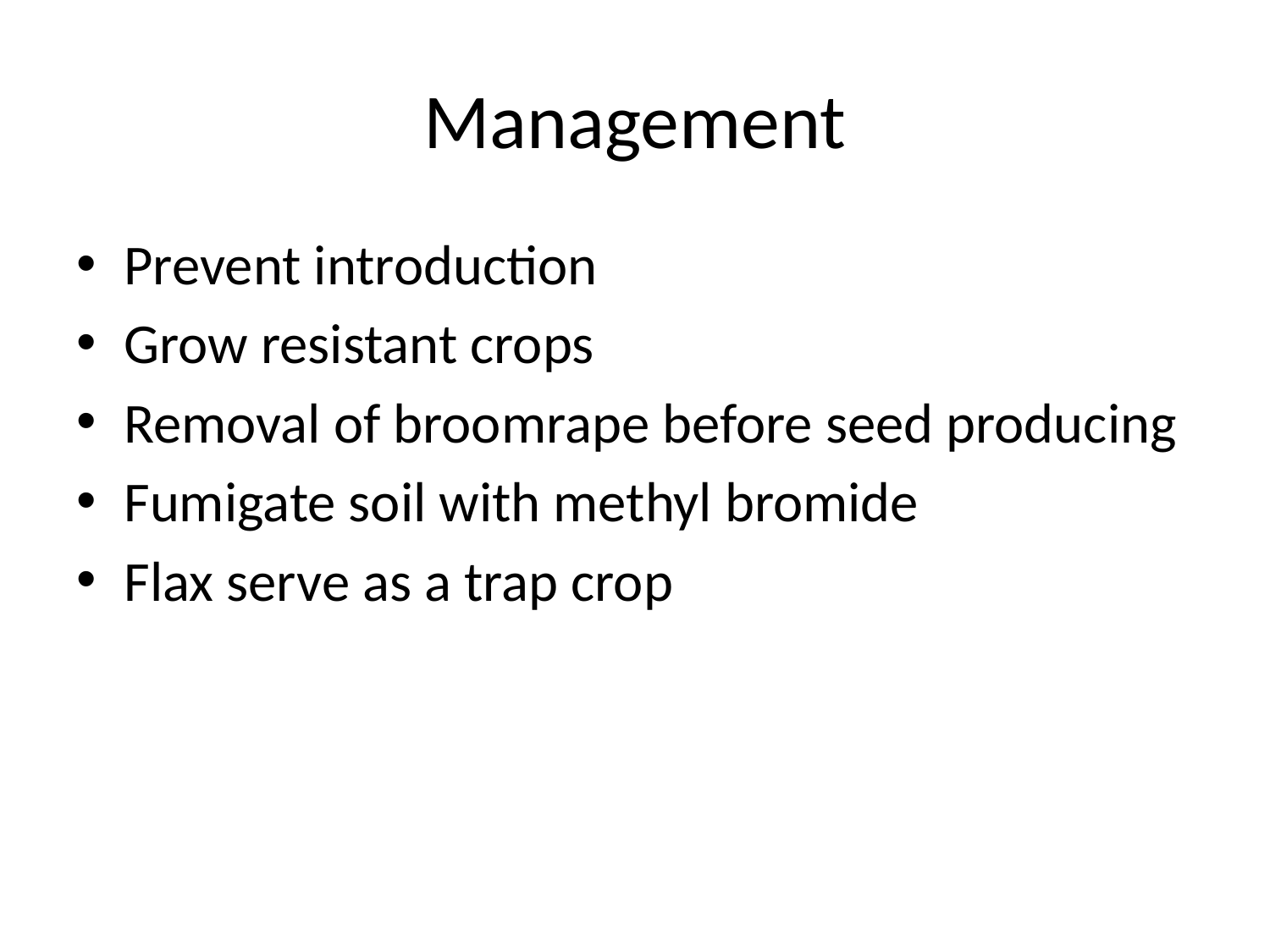

# Management
Prevent introduction
Grow resistant crops
Removal of broomrape before seed producing
Fumigate soil with methyl bromide
Flax serve as a trap crop